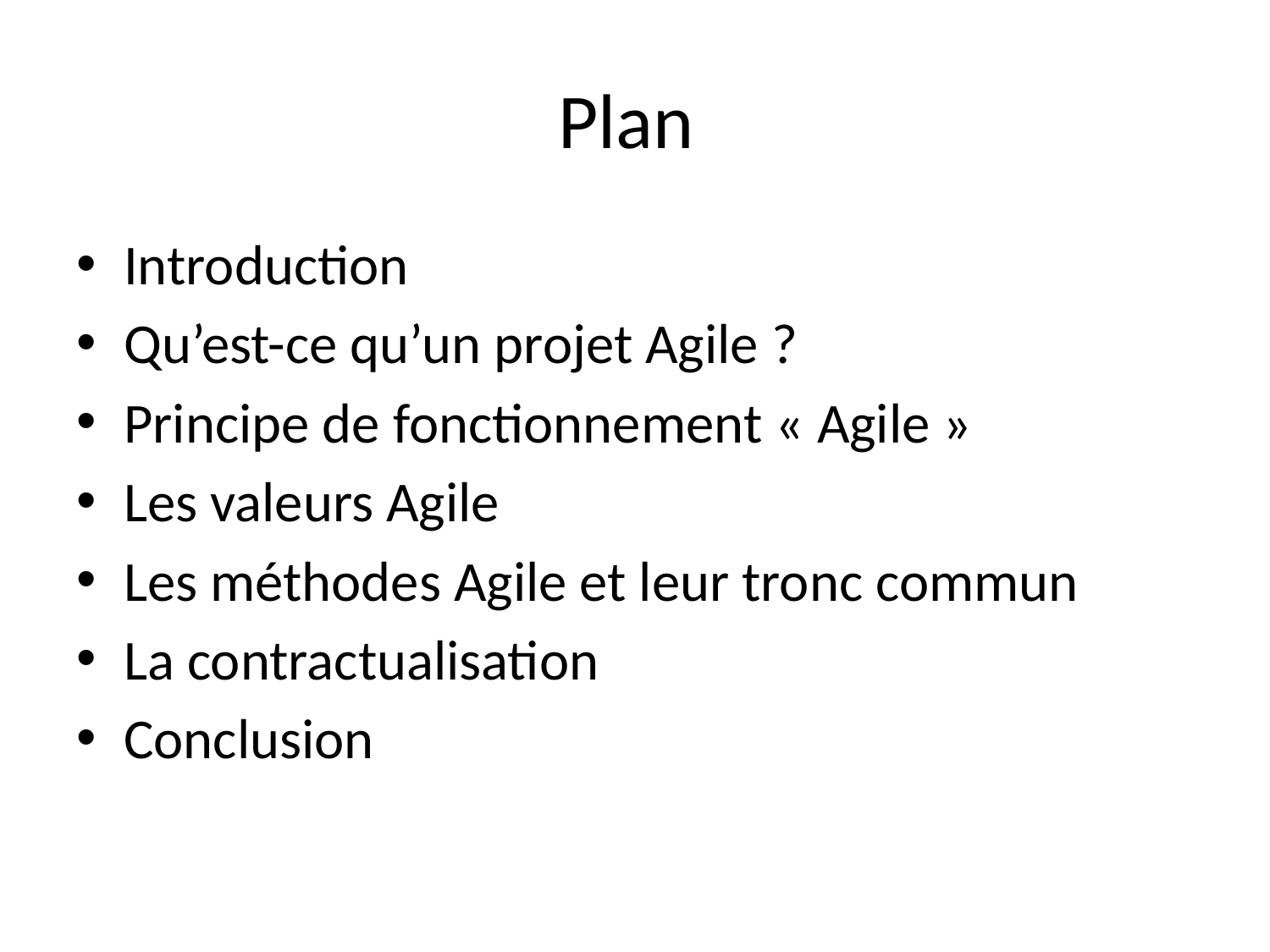

# Plan
Introduction
Qu’est-ce qu’un projet Agile ?
Principe de fonctionnement « Agile »
Les valeurs Agile
Les méthodes Agile et leur tronc commun
La contractualisation
Conclusion